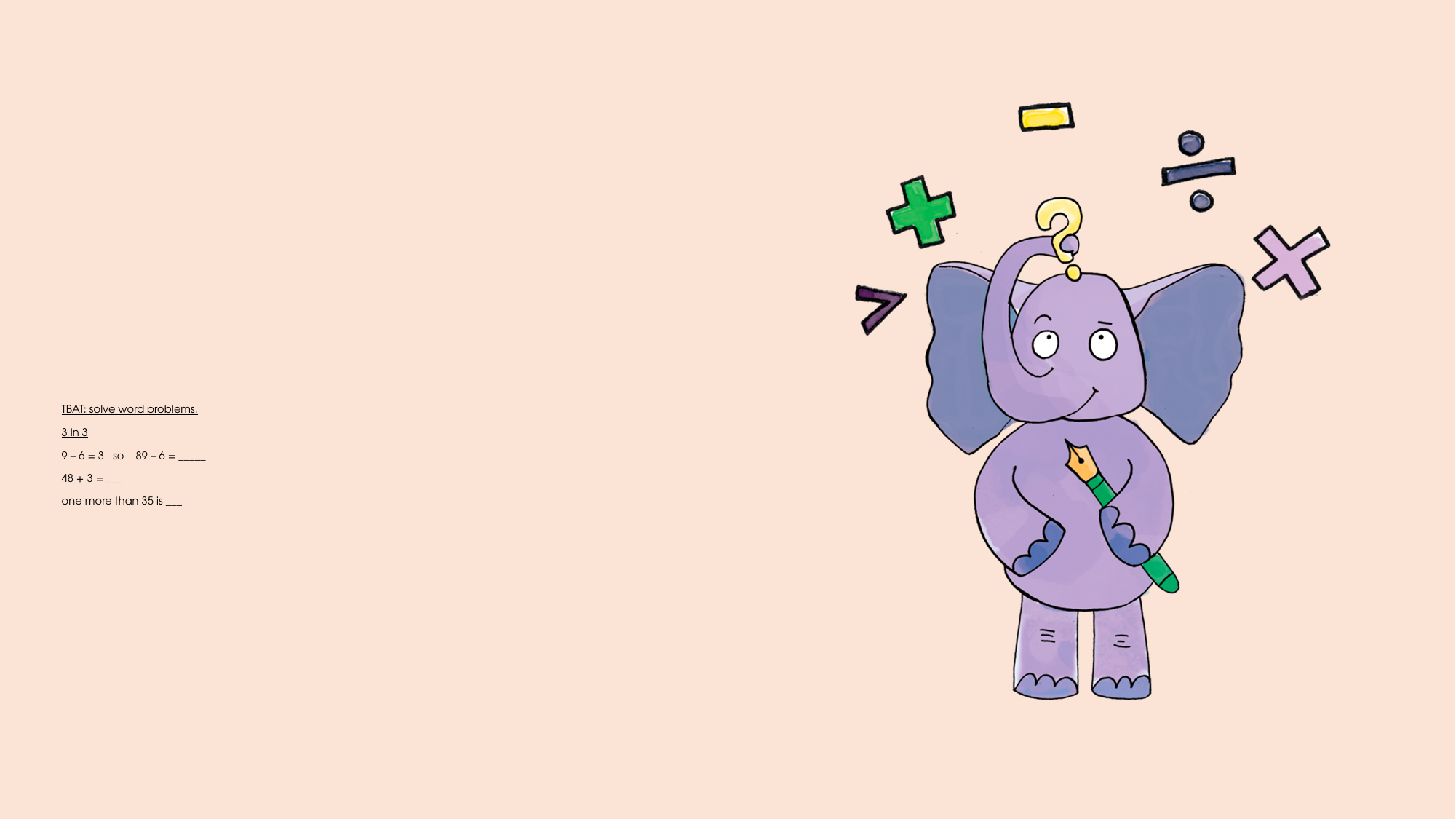

# TBAT: solve word problems. 3 in 3 9 – 6 = 3   so    89 – 6 = _____ 48 + 3 = ___ one more than 35 is ___